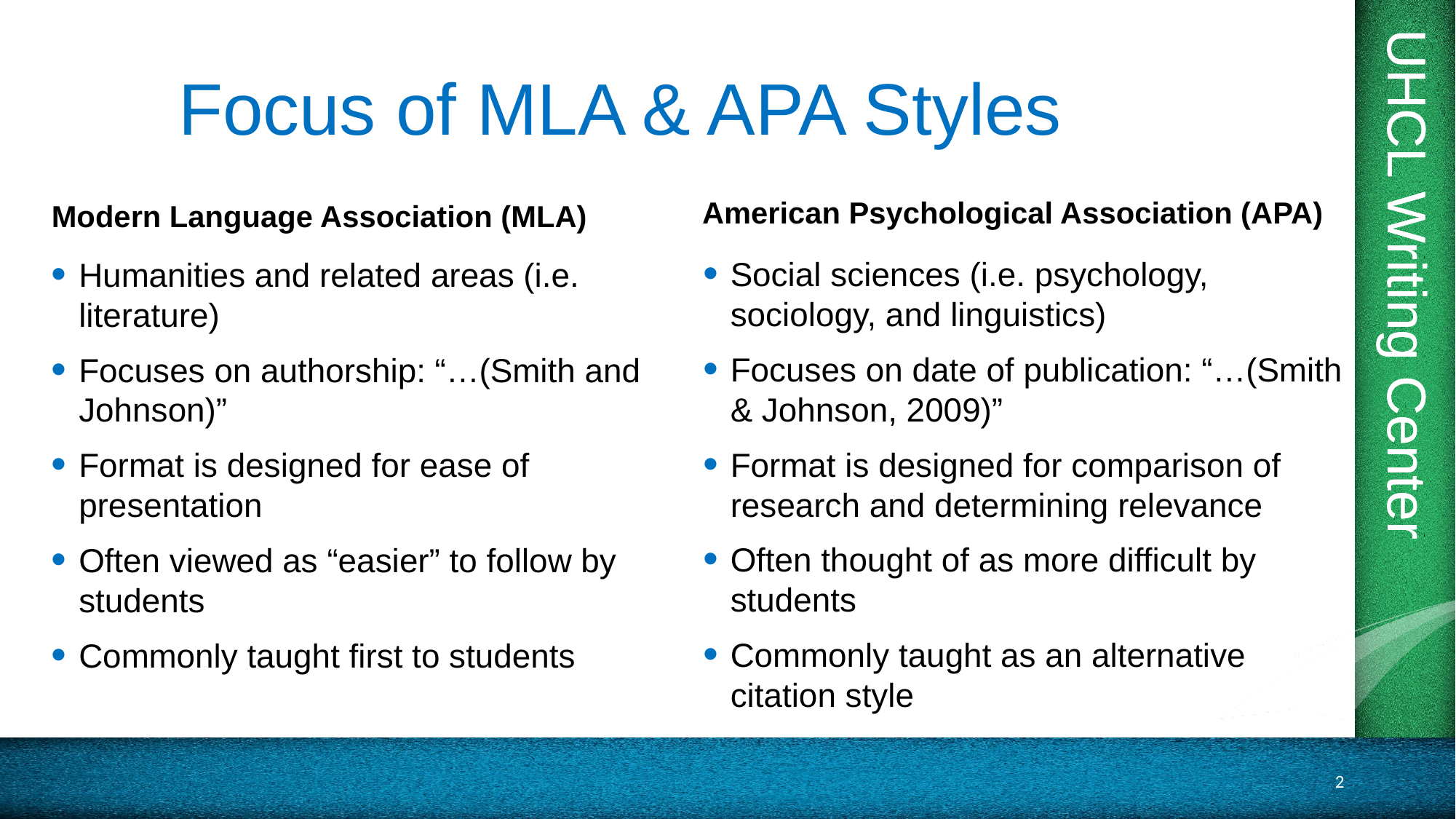

# Focus of MLA & APA Styles
American Psychological Association (APA)
Modern Language Association (MLA)
Social sciences (i.e. psychology, sociology, and linguistics)
Focuses on date of publication: “…(Smith & Johnson, 2009)”
Format is designed for comparison of research and determining relevance
Often thought of as more difficult by students
Commonly taught as an alternative citation style
Humanities and related areas (i.e. literature)
Focuses on authorship: “…(Smith and Johnson)”
Format is designed for ease of presentation
Often viewed as “easier” to follow by students
Commonly taught first to students
2